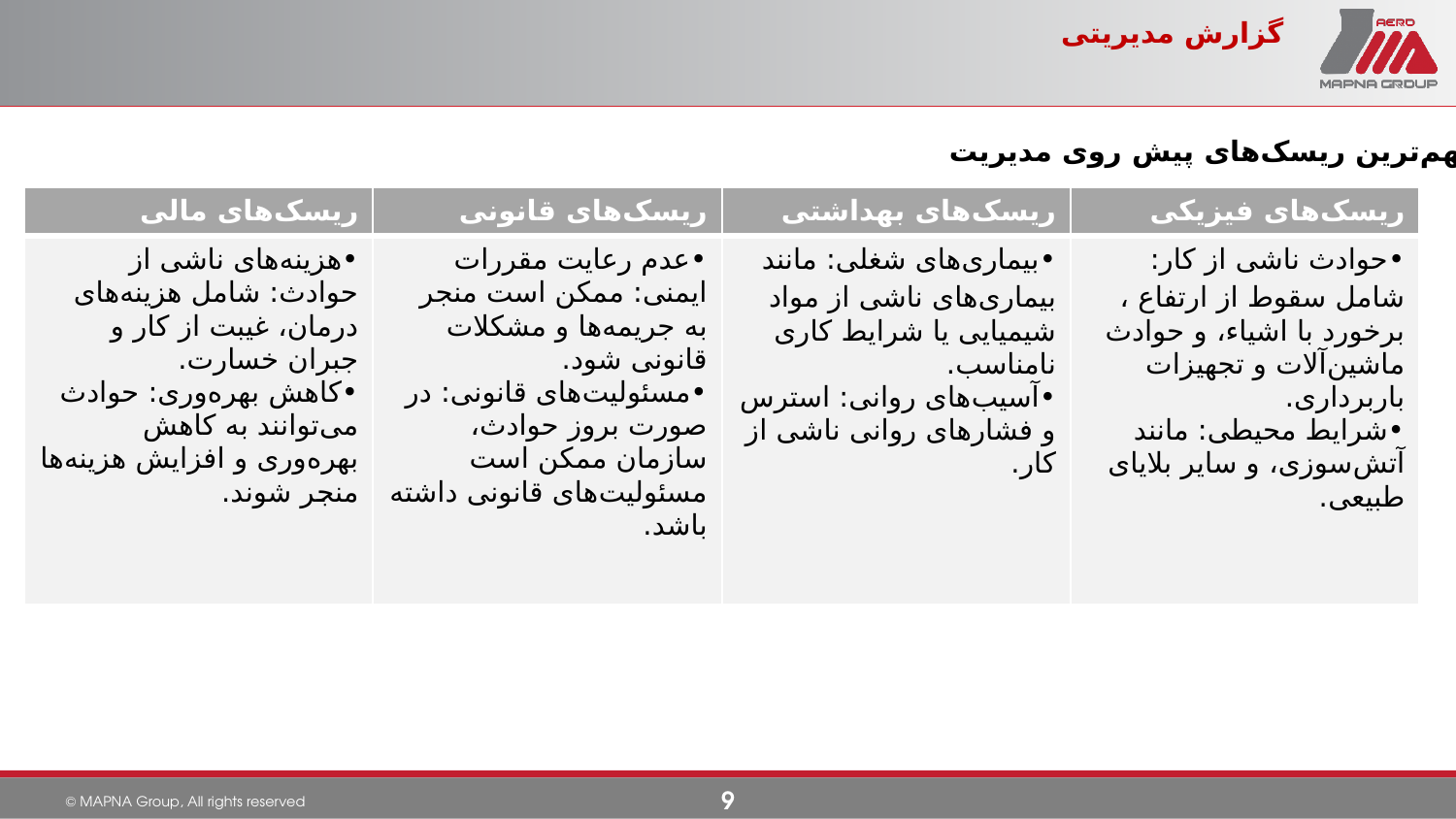

# گزارش مدیریتی
مهم‌ترین ریسک‌های پیش روی مدیریت
| ریسک‌های مالی | ریسک‌های قانونی | ریسک‌های بهداشتی | ریسک‌های فیزیکی |
| --- | --- | --- | --- |
| •هزینه‌های ناشی از حوادث: شامل هزینه‌های درمان، غیبت از کار و جبران خسارت. •کاهش بهره‌وری: حوادث می‌توانند به کاهش بهره‌وری و افزایش هزینه‌ها منجر شوند. | •عدم رعایت مقررات ایمنی: ممکن است منجر به جریمه‌ها و مشکلات قانونی شود. •مسئولیت‌های قانونی: در صورت بروز حوادث، سازمان ممکن است مسئولیت‌های قانونی داشته باشد. | •بیماری‌های شغلی: مانند بیماری‌های ناشی از مواد شیمیایی یا شرایط کاری نامناسب. •آسیب‌های روانی: استرس و فشارهای روانی ناشی از کار. | •حوادث ناشی از کار: شامل سقوط از ارتفاع ، برخورد با اشیاء، و حوادث ماشین‌آلات و تجهیزات باربرداری. •شرایط محیطی: مانند آتش‌سوزی، و سایر بلایای طبیعی. |